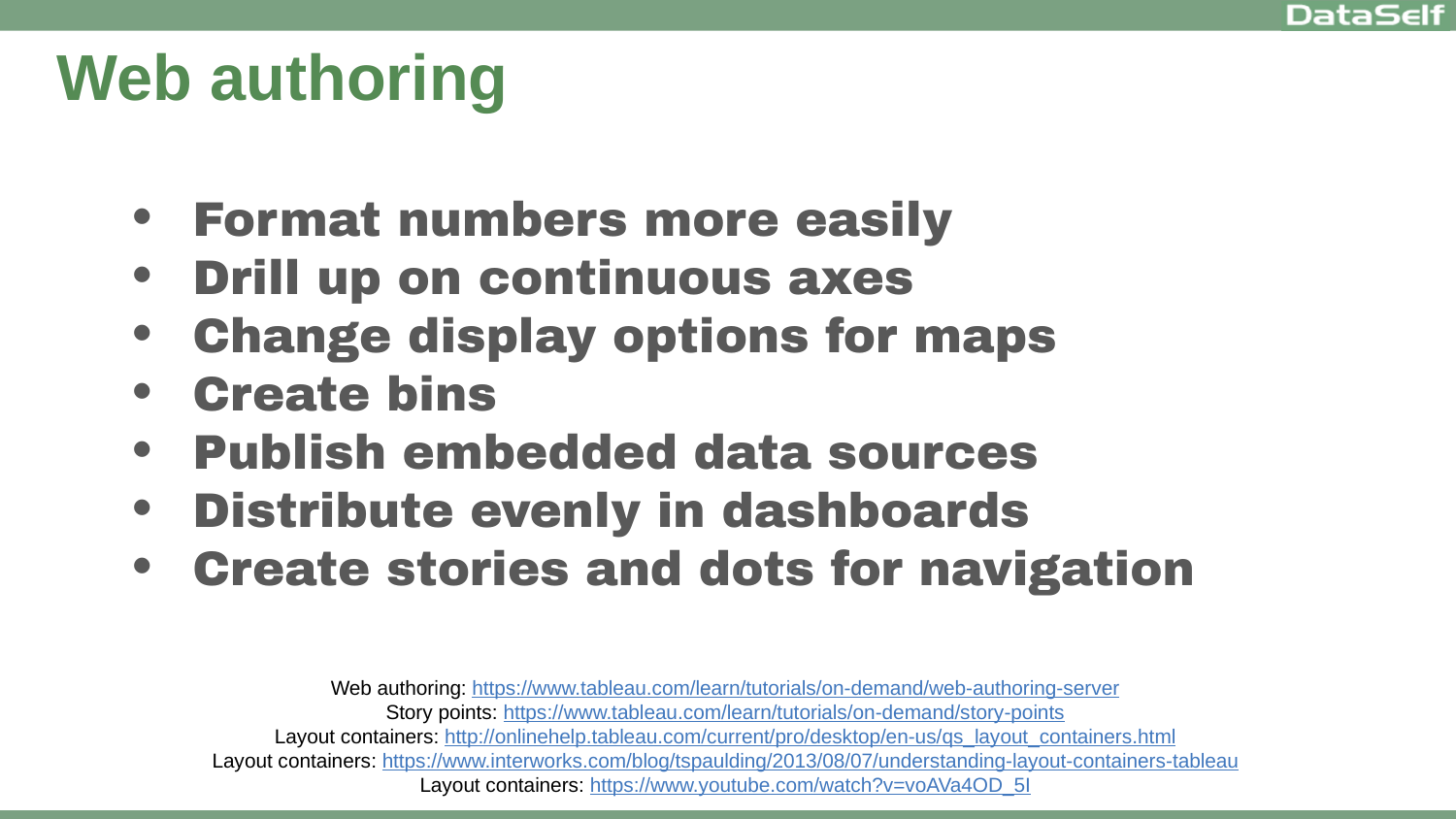

Web authoring
Format numbers more easily
Drill up on continuous axes
Change display options for maps
Create bins
Publish embedded data sources
Distribute evenly in dashboards
Create stories and dots for navigation
Web authoring: https://www.tableau.com/learn/tutorials/on-demand/web-authoring-server
Story points: https://www.tableau.com/learn/tutorials/on-demand/story-points
Layout containers: http://onlinehelp.tableau.com/current/pro/desktop/en-us/qs_layout_containers.html
Layout containers: https://www.interworks.com/blog/tspaulding/2013/08/07/understanding-layout-containers-tableau
Layout containers: https://www.youtube.com/watch?v=voAVa4OD_5I